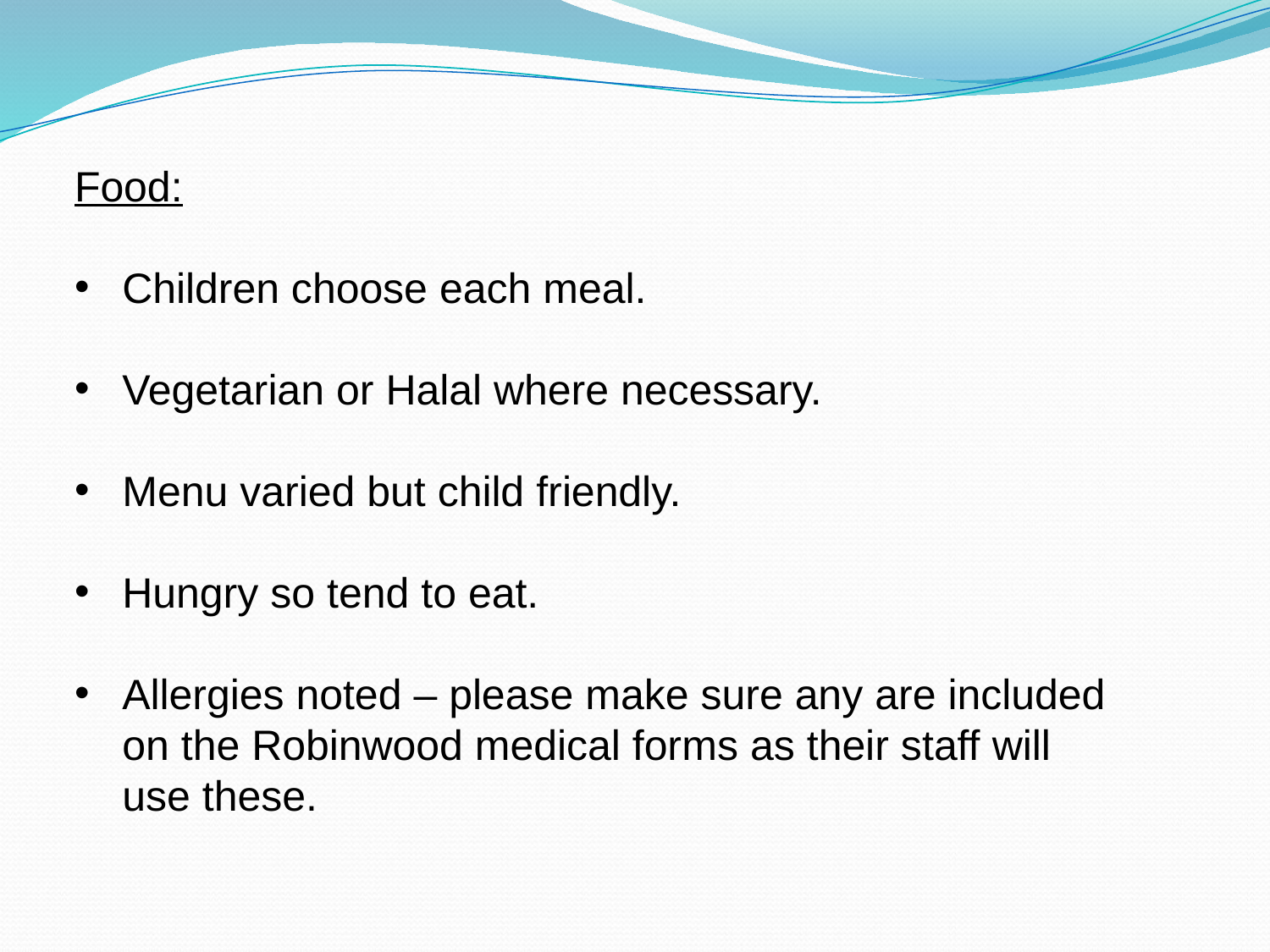

Food:

Children choose each meal.

Vegetarian or Halal where necessary.

Menu varied but child friendly.

Hungry so tend to eat.

Allergies noted – please make sure any are included on the Robinwood medical forms as their staff will use these.